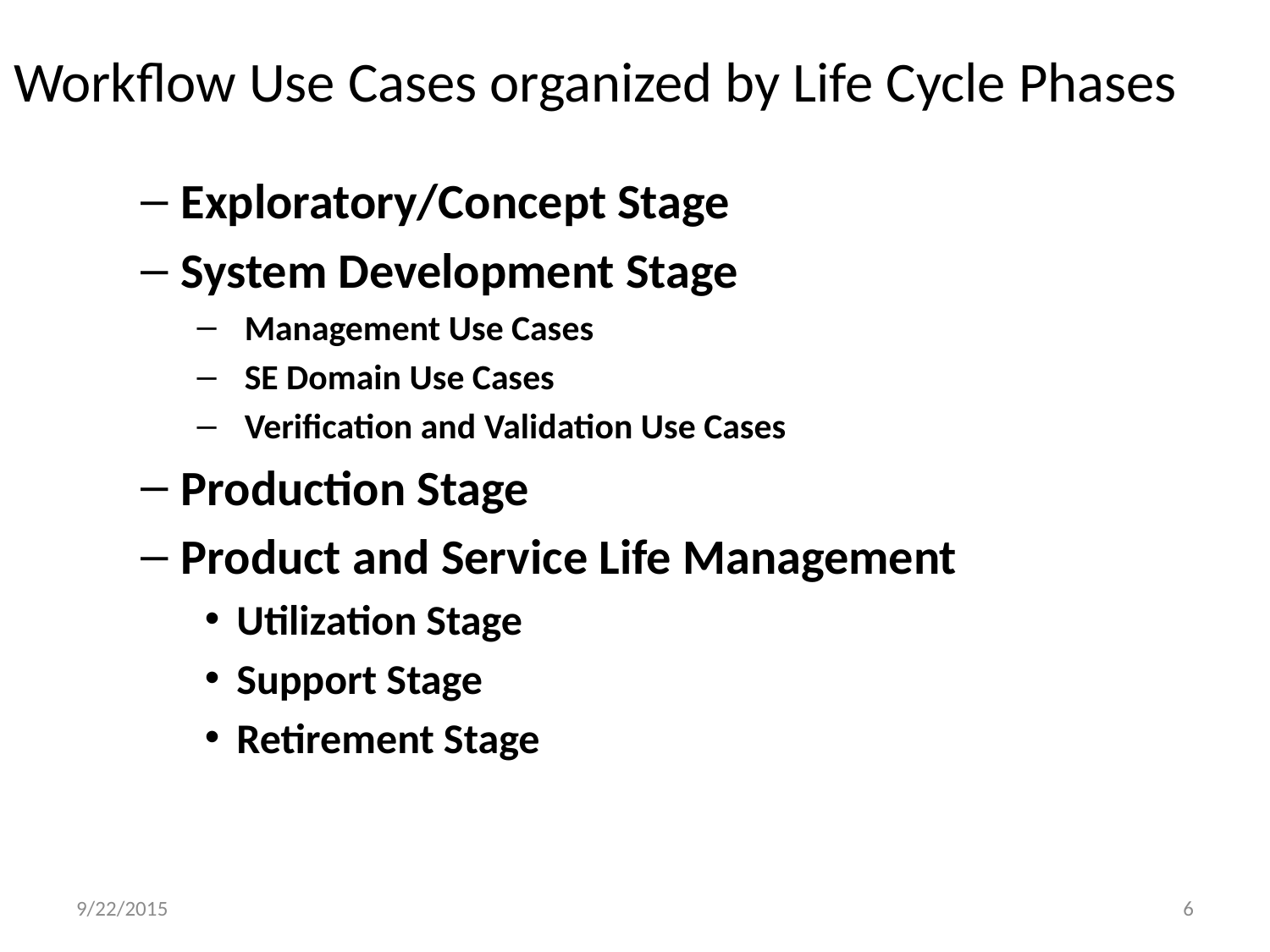

# Workflow Use Cases organized by Life Cycle Phases
Exploratory/Concept Stage
System Development Stage
Management Use Cases
SE Domain Use Cases
Verification and Validation Use Cases
Production Stage
Product and Service Life Management
Utilization Stage
Support Stage
Retirement Stage
9/22/2015
6